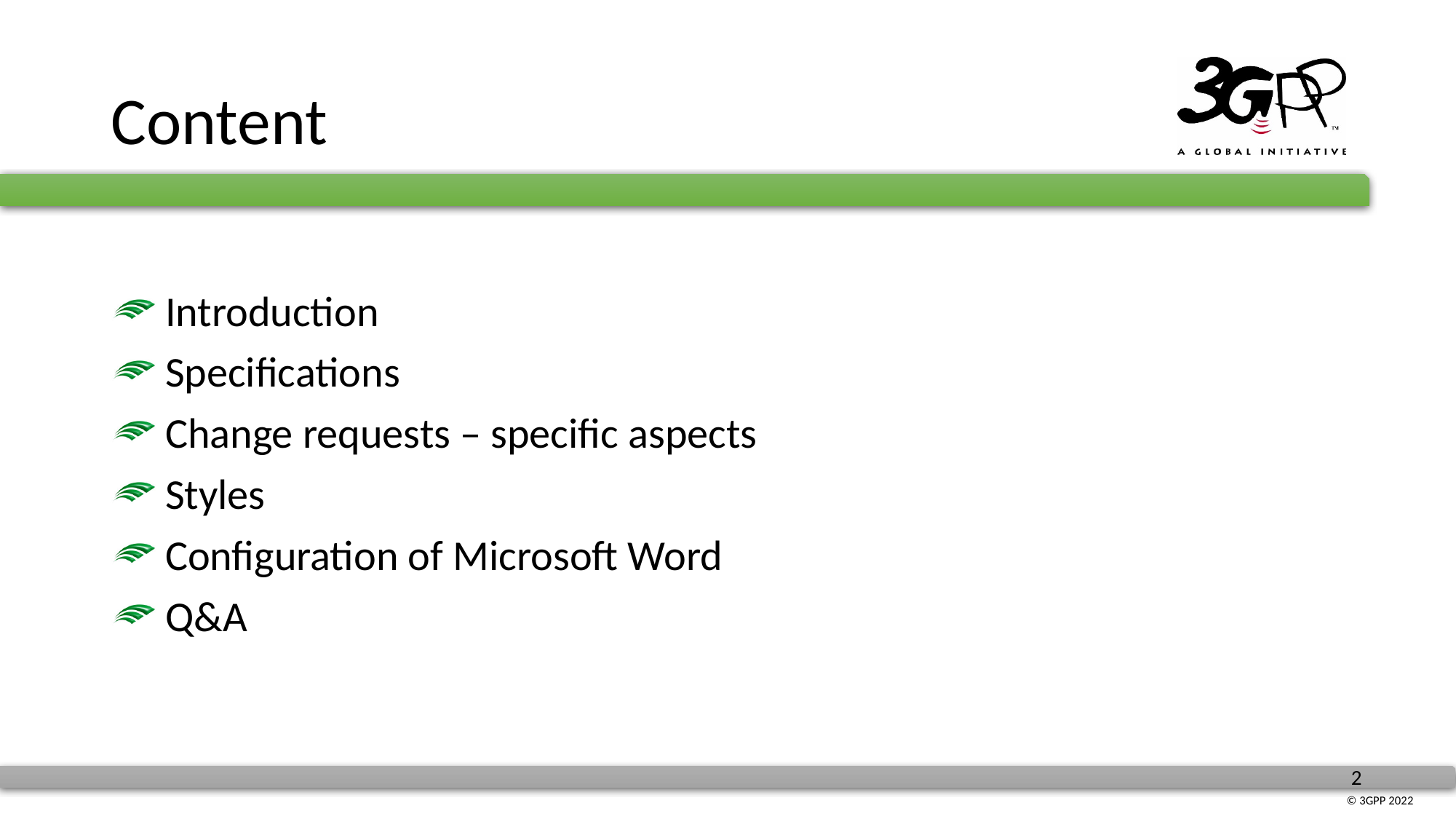

# Content

 Introduction
 Specifications
 Change requests – specific aspects
 Styles
 Configuration of Microsoft Word
 Q&A